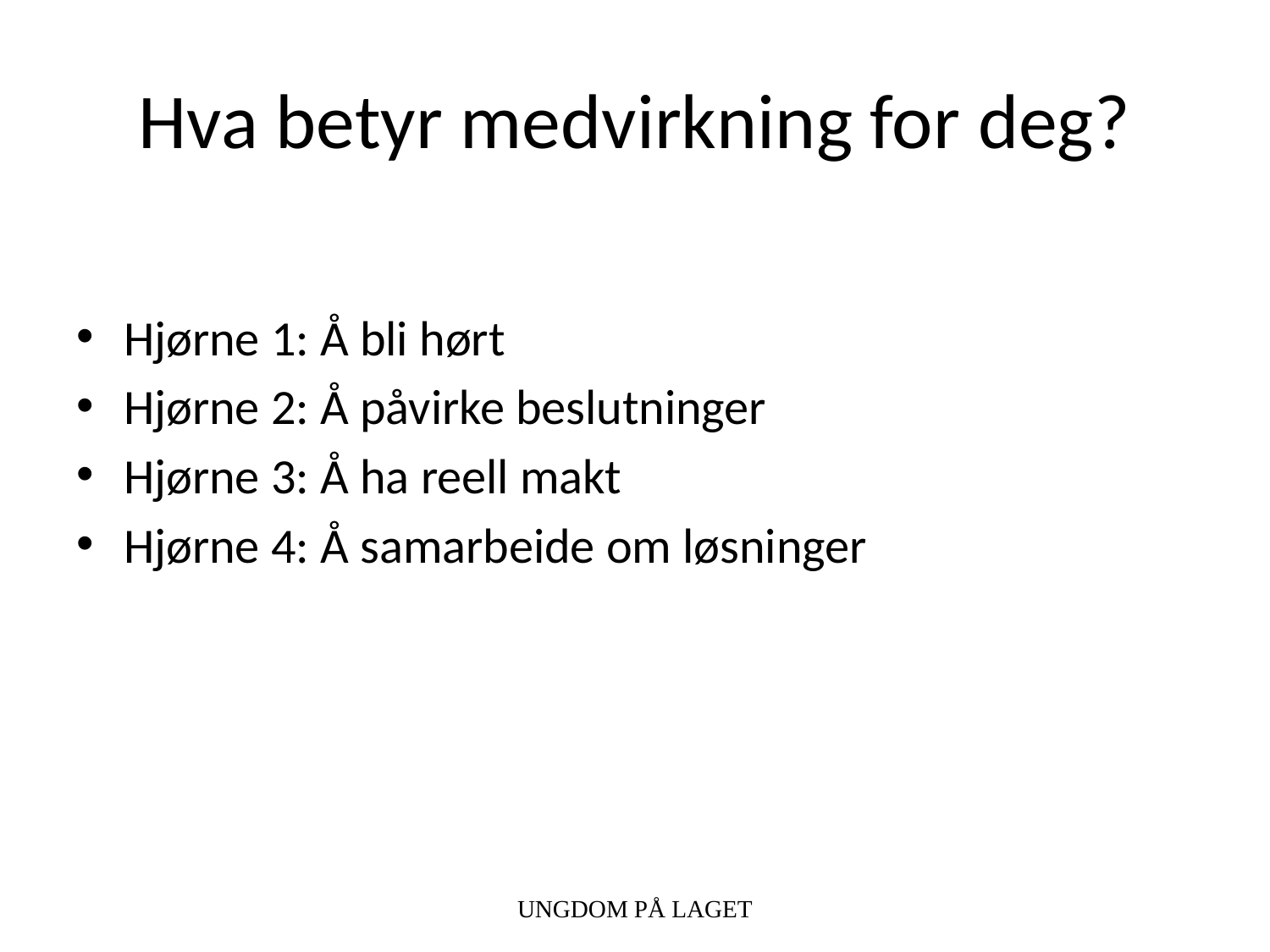

# Hva betyr medvirkning for deg?

Hjørne 1: Å bli hørt
Hjørne 2: Å påvirke beslutninger
Hjørne 3: Å ha reell makt
Hjørne 4: Å samarbeide om løsninger
UNGDOM PÅ LAGET